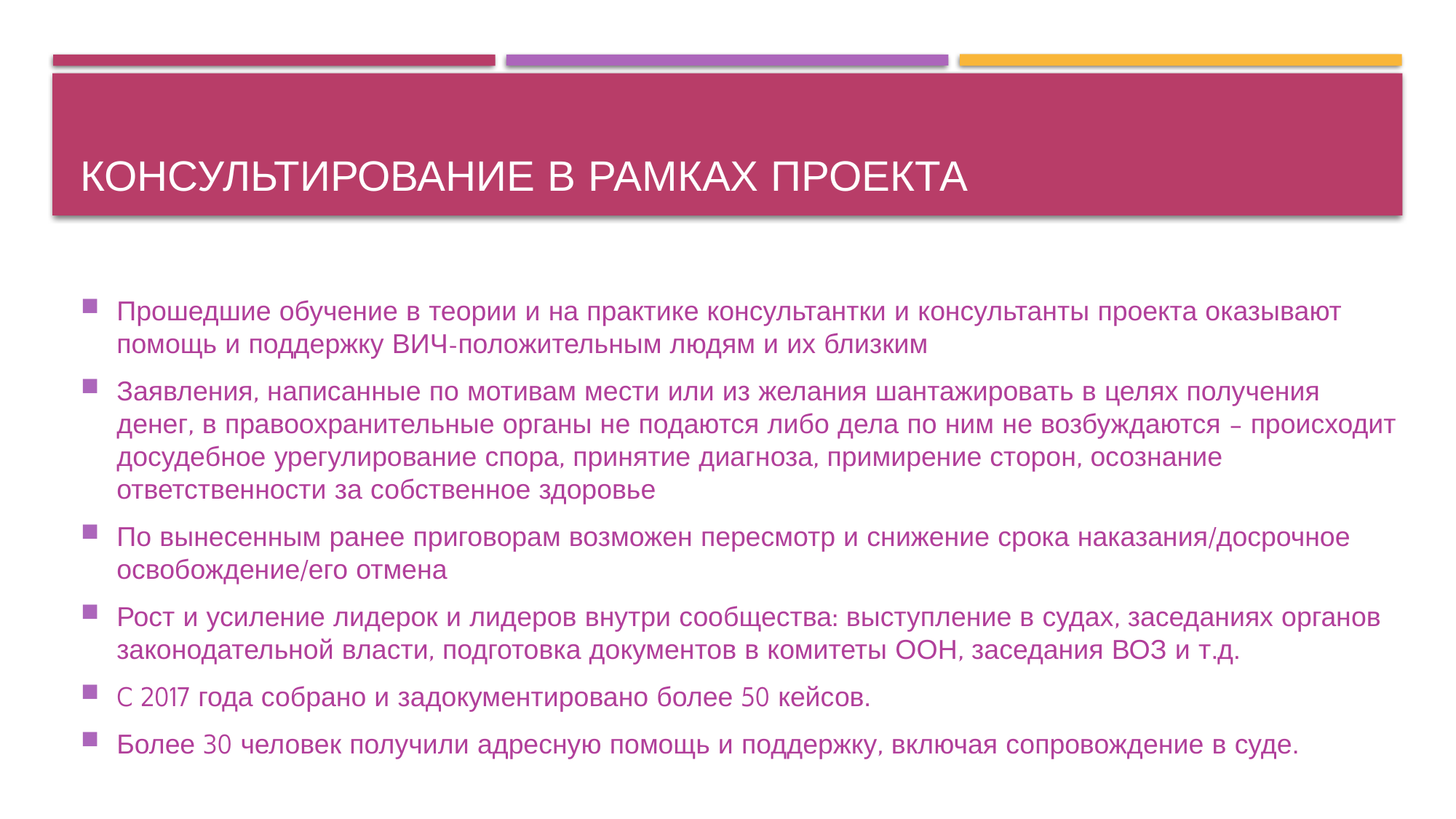

# Консультирование в рамках проекта
Прошедшие обучение в теории и на практике консультантки и консультанты проекта оказывают помощь и поддержку ВИЧ-положительным людям и их близким
Заявления, написанные по мотивам мести или из желания шантажировать в целях получения денег, в правоохранительные органы не подаются либо дела по ним не возбуждаются – происходит досудебное урегулирование спора, принятие диагноза, примирение сторон, осознание ответственности за собственное здоровье
По вынесенным ранее приговорам возможен пересмотр и снижение срока наказания/досрочное освобождение/его отмена
Рост и усиление лидерок и лидеров внутри сообщества: выступление в судах, заседаниях органов законодательной власти, подготовка документов в комитеты ООН, заседания ВОЗ и т.д.
C 2017 года собрано и задокументировано более 50 кейсов.
Более 30 человек получили адресную помощь и поддержку, включая сопровождение в суде.